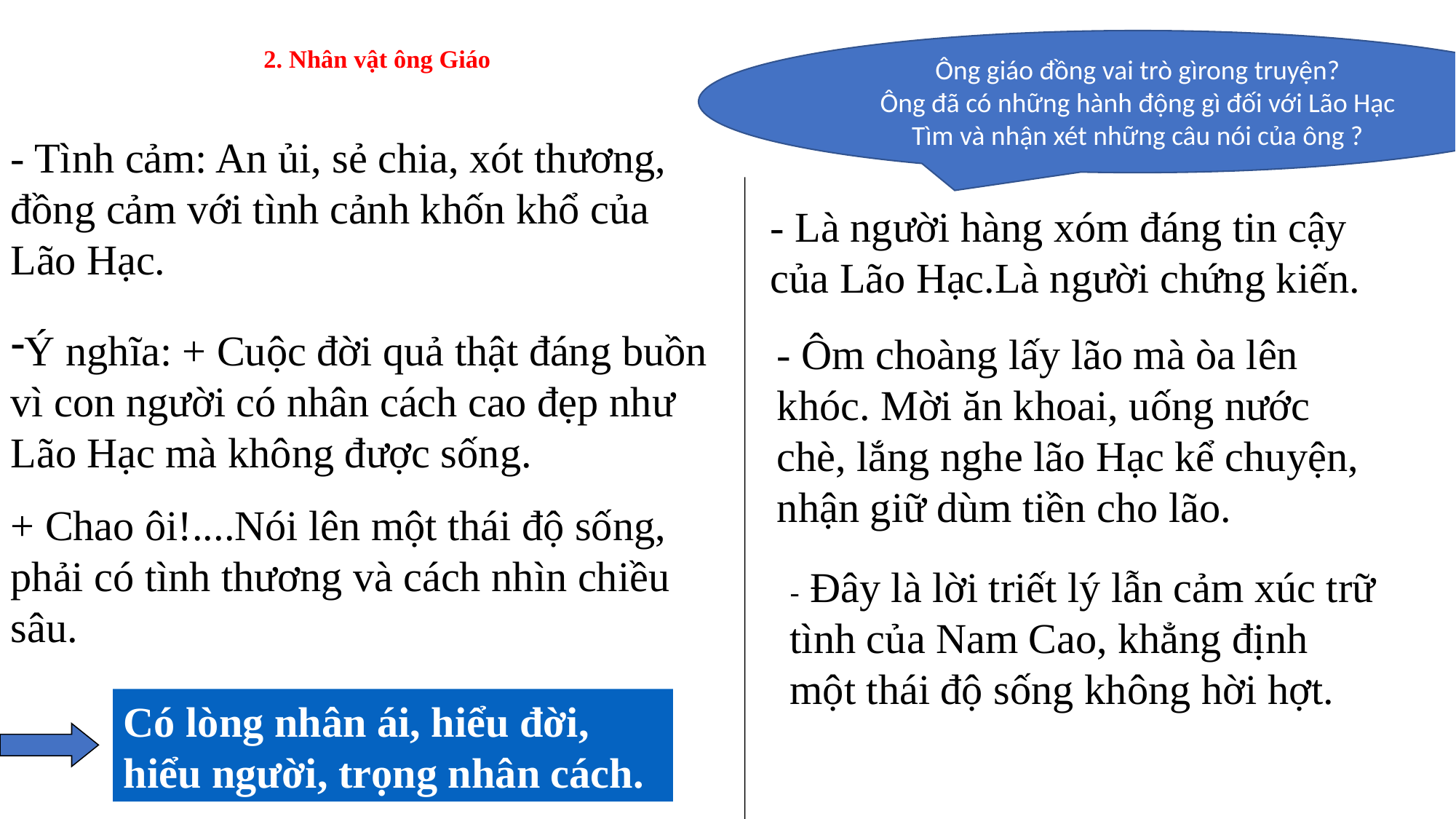

# 2. Nhân vật ông Giáo
Ông giáo đồng vai trò gìrong truyện?
Ông đã có những hành động gì đối với Lão Hạc
Tìm và nhận xét những câu nói của ông ?
- Tình cảm: An ủi, sẻ chia, xót thương, đồng cảm với tình cảnh khốn khổ của Lão Hạc.

- Là người hàng xóm đáng tin cậy của Lão Hạc.Là người chứng kiến.
Ý nghĩa: + Cuộc đời quả thật đáng buồn vì con người có nhân cách cao đẹp như Lão Hạc mà không được sống.
+ Chao ôi!....Nói lên một thái độ sống, phải có tình thương và cách nhìn chiều sâu.
- Ôm choàng lấy lão mà òa lên khóc. Mời ăn khoai, uống nước chè, lắng nghe lão Hạc kể chuyện, nhận giữ dùm tiền cho lão.

- Đây là lời triết lý lẫn cảm xúc trữ tình của Nam Cao, khẳng định một thái độ sống không hời hợt.
Có lòng nhân ái, hiểu đời, hiểu người, trọng nhân cách.